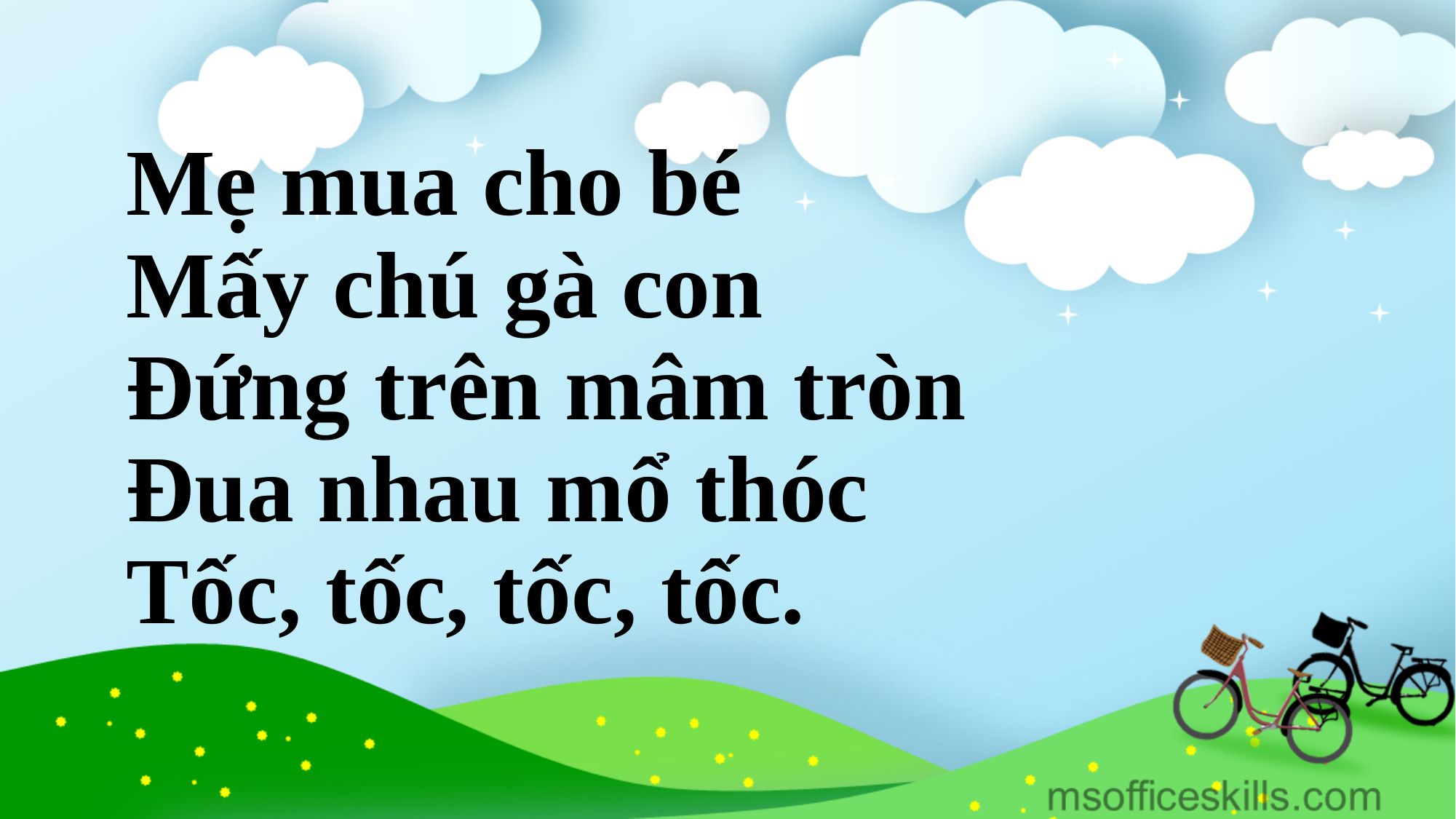

# Mẹ mua cho bé Mấy chú gà con Đứng trên mâm tròn Đua nhau mổ thóc Tốc, tốc, tốc, tốc.